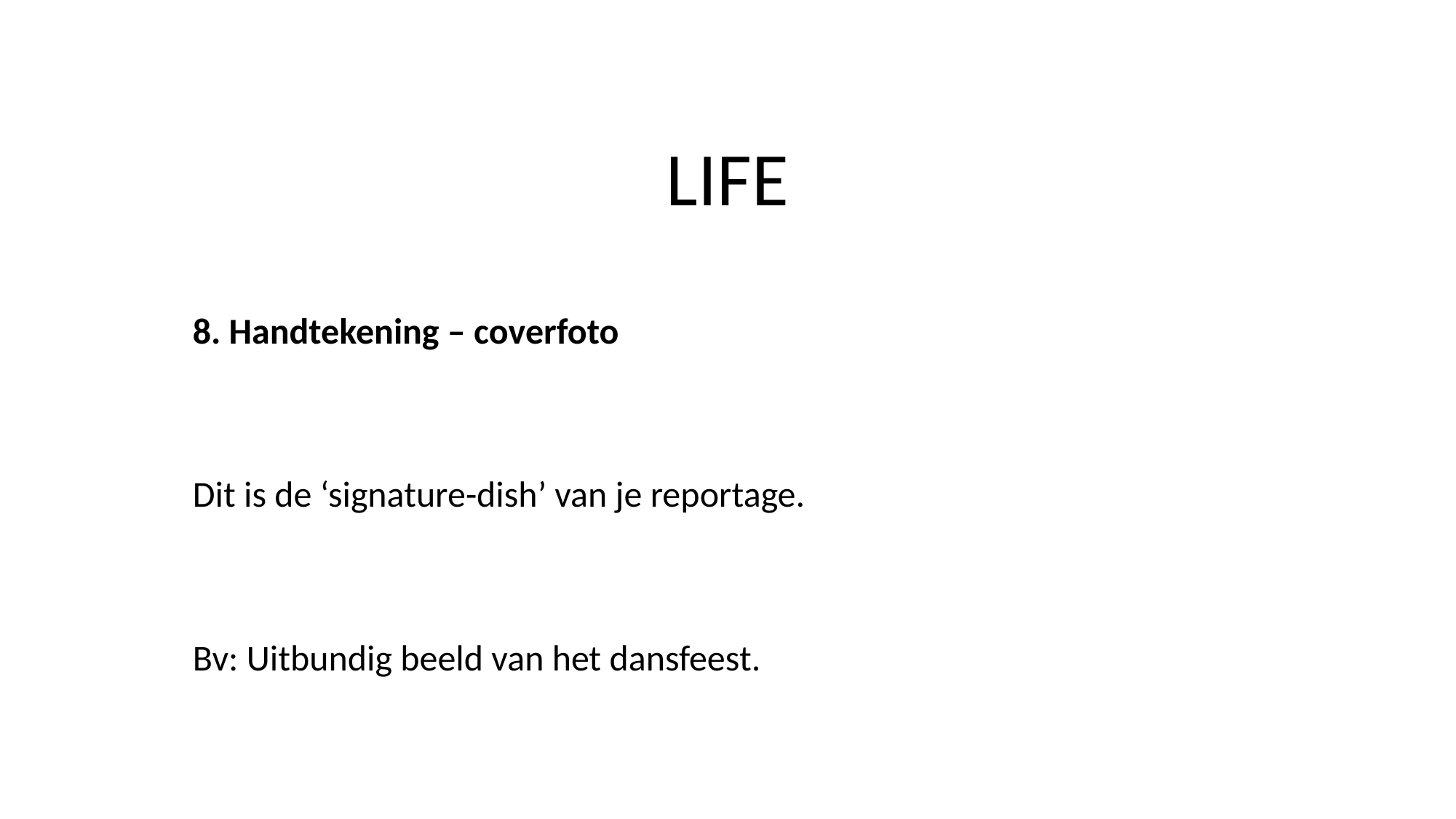

# LIFE

8. Handtekening – coverfoto

Dit is de ‘signature-dish’ van je reportage.

Bv: Uitbundig beeld van het dansfeest.